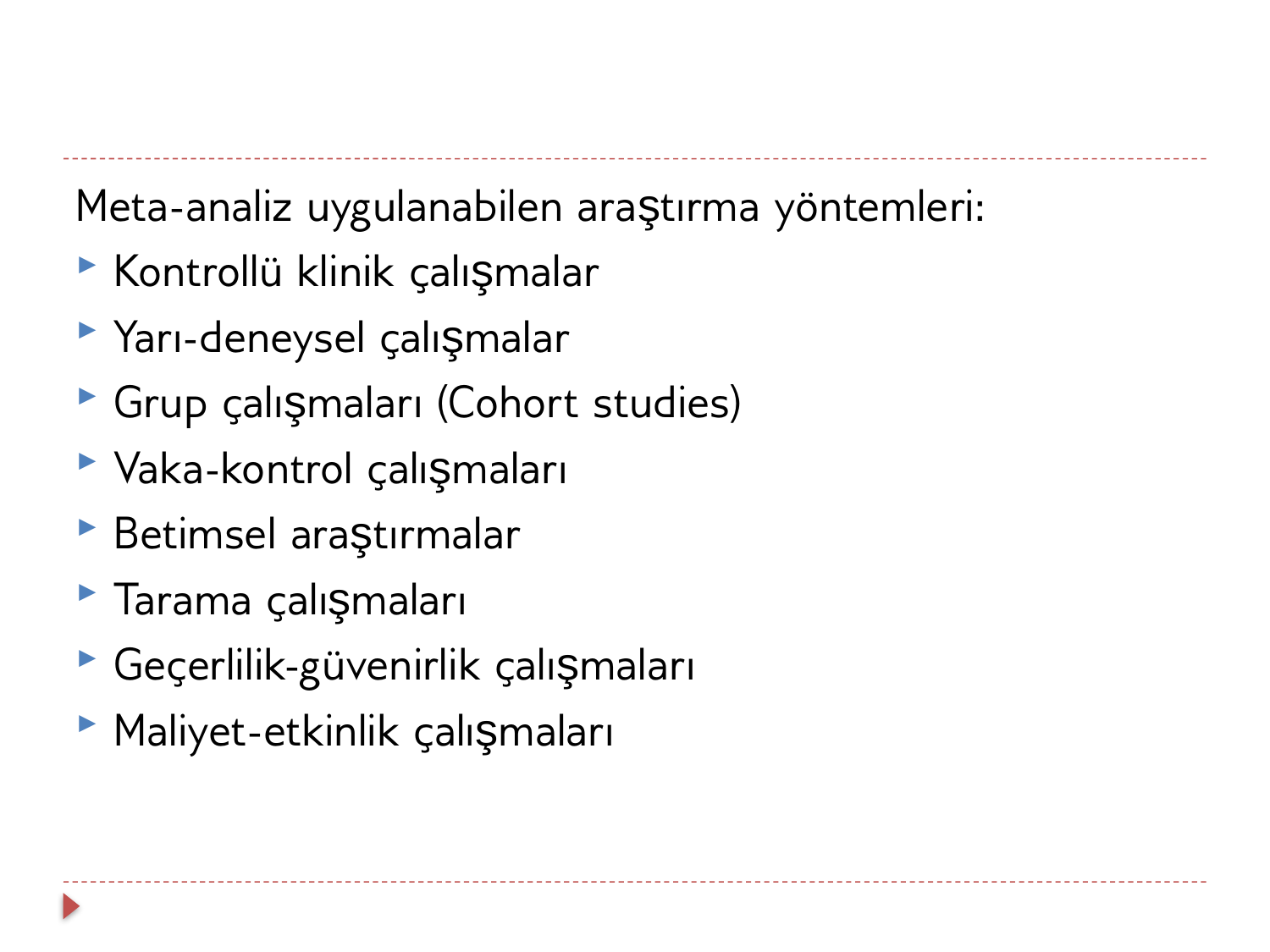

Meta-analiz uygulanabilen araştırma yöntemleri:
Kontrollü klinik çalışmalar
Yarı-deneysel çalışmalar
Grup çalışmaları (Cohort studies)
Vaka-kontrol çalışmaları
Betimsel araştırmalar
Tarama çalışmaları
Geçerlilik-güvenirlik çalışmaları
Maliyet-etkinlik çalışmaları